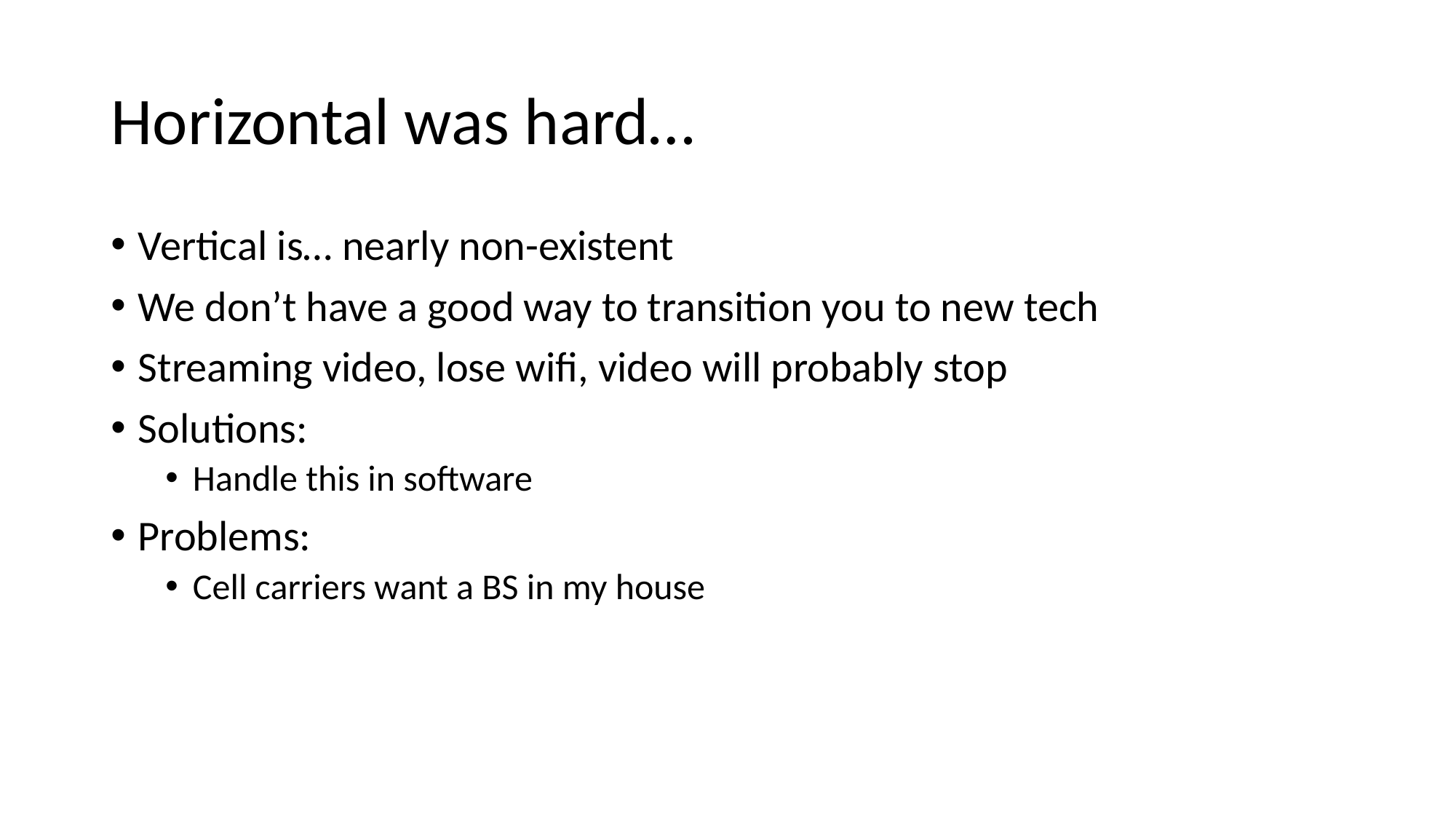

# Horizontal was hard…
Vertical is… nearly non-existent
We don’t have a good way to transition you to new tech
Streaming video, lose wifi, video will probably stop
Solutions:
Handle this in software
Problems:
Cell carriers want a BS in my house